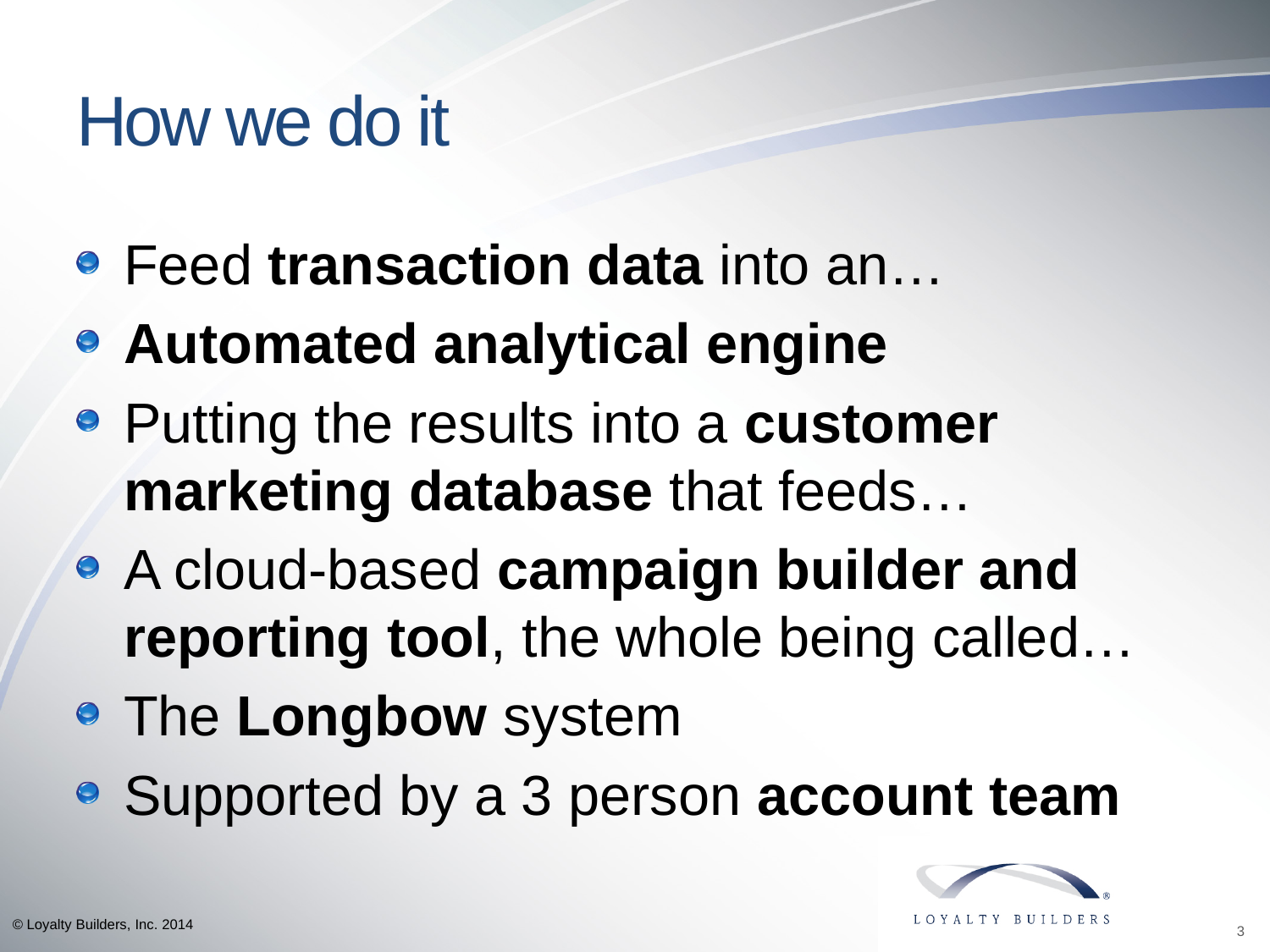

# How we do it
Feed transaction data into an…
Automated analytical engine
Putting the results into a customer marketing database that feeds…
A cloud-based campaign builder and reporting tool, the whole being called…
The Longbow system
Supported by a 3 person account team
© Loyalty Builders, Inc. 2014
3